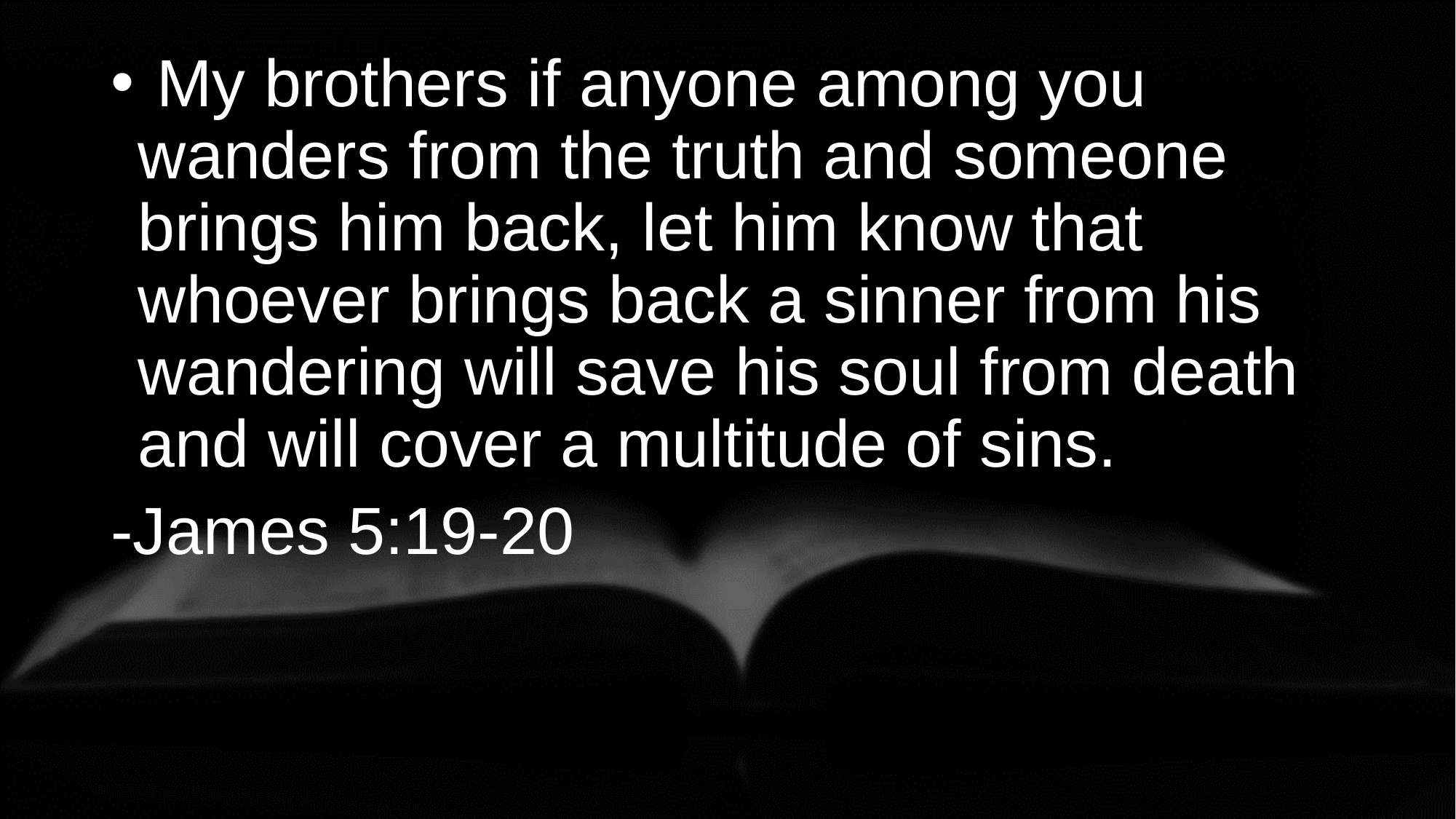

My brothers if anyone among you wanders from the truth and someone brings him back, let him know that whoever brings back a sinner from his wandering will save his soul from death and will cover a multitude of sins.
-James 5:19-20